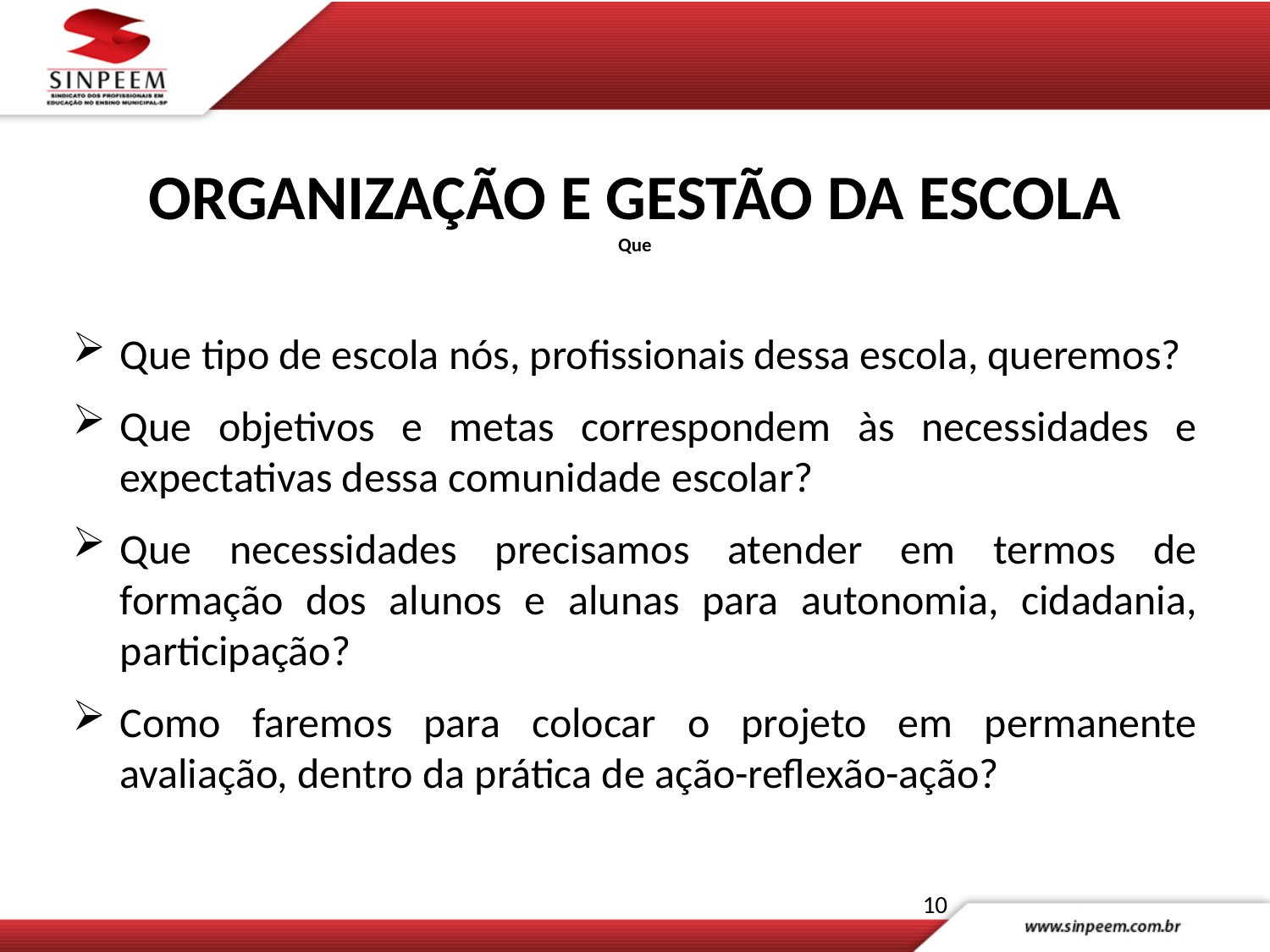

ORGANIZAÇÃO E GESTÃO DA ESCOLA
Que

Que tipo de escola nós, profissionais dessa escola, queremos?
Que objetivos e metas correspondem às necessidades e expectativas dessa comunidade escolar?
Que necessidades precisamos atender em termos de formação dos alunos e alunas para autonomia, cidadania, participação?
Como faremos para colocar o projeto em permanente avaliação, dentro da prática de ação-reflexão-ação?

10